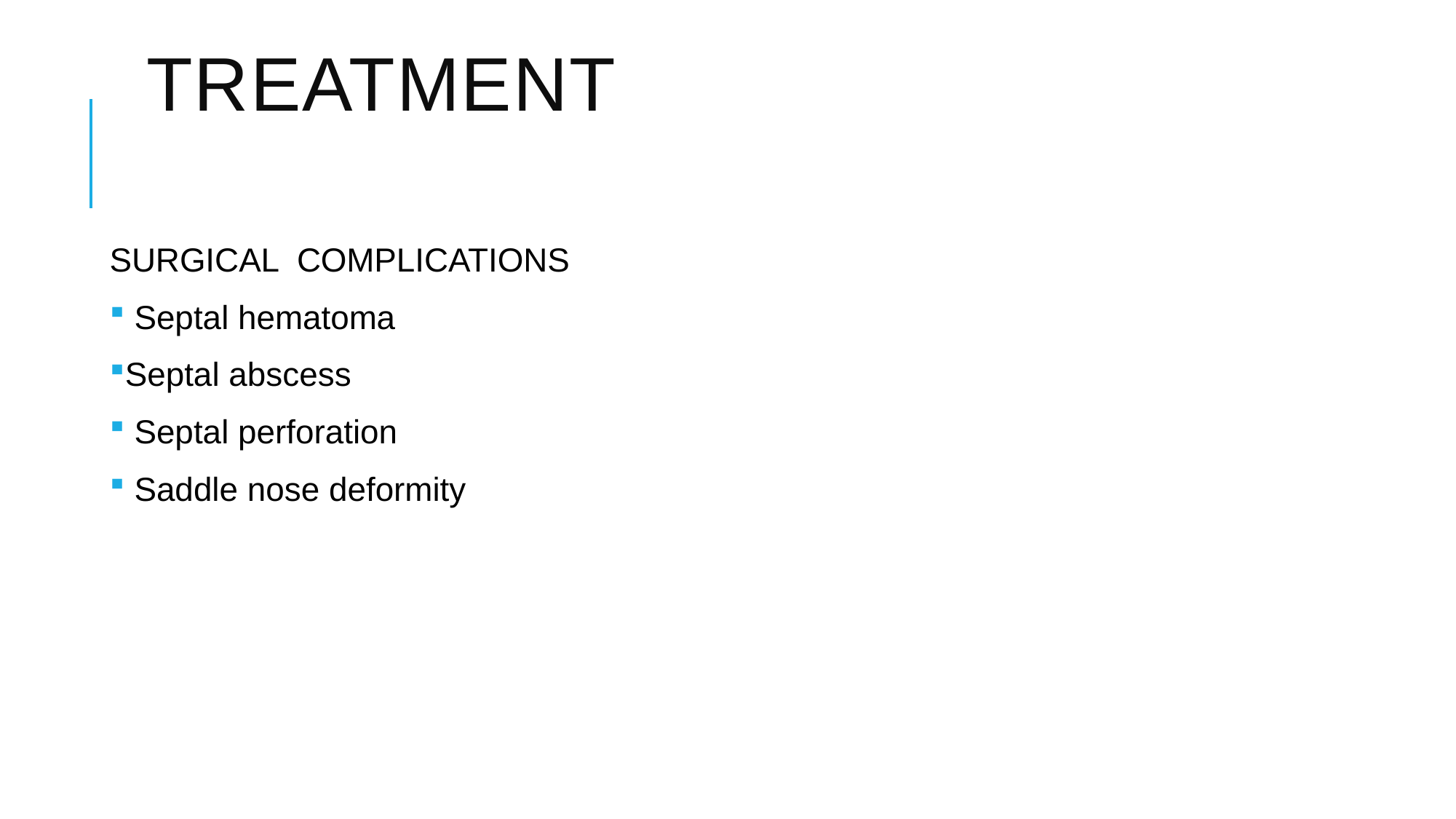

# TREATMENT

SURGICAL  COMPLICATIONS
 Septal hematoma
Septal abscess
 Septal perforation
 Saddle nose deformity